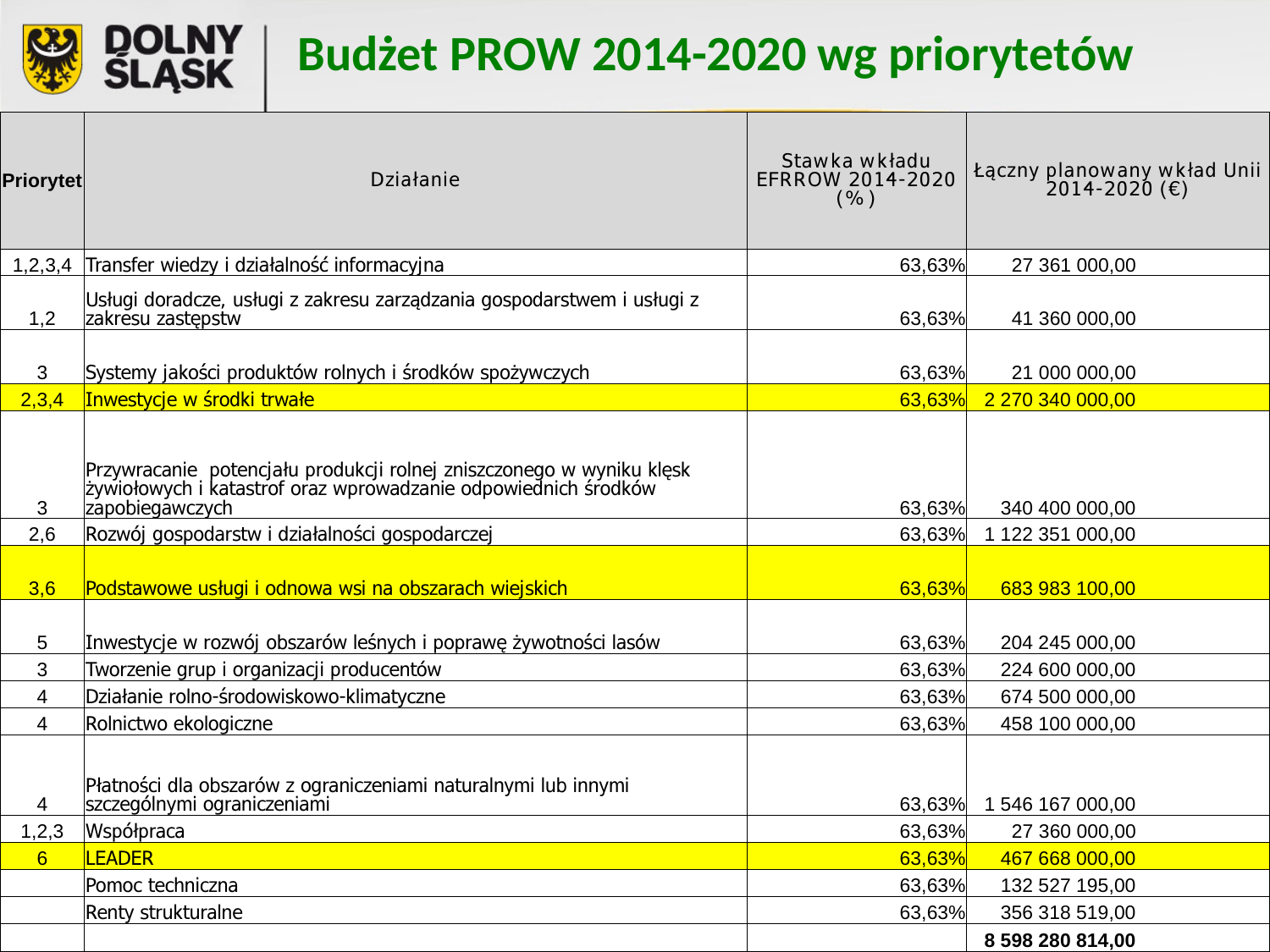

Budżet PROW 2014-2020 wg priorytetów
| Priorytet | Działanie | Stawka wkładu EFRROW 2014-2020 (%) | Łączny planowany wkład Unii 2014-2020 (€) |
| --- | --- | --- | --- |
| 1,2,3,4 | Transfer wiedzy i działalność informacyjna | 63,63% | 27 361 000,00 |
| 1,2 | Usługi doradcze, usługi z zakresu zarządzania gospodarstwem i usługi z zakresu zastępstw | 63,63% | 41 360 000,00 |
| 3 | Systemy jakości produktów rolnych i środków spożywczych | 63,63% | 21 000 000,00 |
| 2,3,4 | Inwestycje w środki trwałe | 63,63% | 2 270 340 000,00 |
| 3 | Przywracanie potencjału produkcji rolnej zniszczonego w wyniku klęsk żywiołowych i katastrof oraz wprowadzanie odpowiednich środków zapobiegawczych | 63,63% | 340 400 000,00 |
| 2,6 | Rozwój gospodarstw i działalności gospodarczej | 63,63% | 1 122 351 000,00 |
| 3,6 | Podstawowe usługi i odnowa wsi na obszarach wiejskich | 63,63% | 683 983 100,00 |
| 5 | Inwestycje w rozwój obszarów leśnych i poprawę żywotności lasów | 63,63% | 204 245 000,00 |
| 3 | Tworzenie grup i organizacji producentów | 63,63% | 224 600 000,00 |
| 4 | Działanie rolno-środowiskowo-klimatyczne | 63,63% | 674 500 000,00 |
| 4 | Rolnictwo ekologiczne | 63,63% | 458 100 000,00 |
| 4 | Płatności dla obszarów z ograniczeniami naturalnymi lub innymi szczególnymi ograniczeniami | 63,63% | 1 546 167 000,00 |
| 1,2,3 | Współpraca | 63,63% | 27 360 000,00 |
| 6 | LEADER | 63,63% | 467 668 000,00 |
|  | Pomoc techniczna | 63,63% | 132 527 195,00 |
|  | Renty strukturalne | 63,63% | 356 318 519,00 |
|  |  |  | 8 598 280 814,00 |